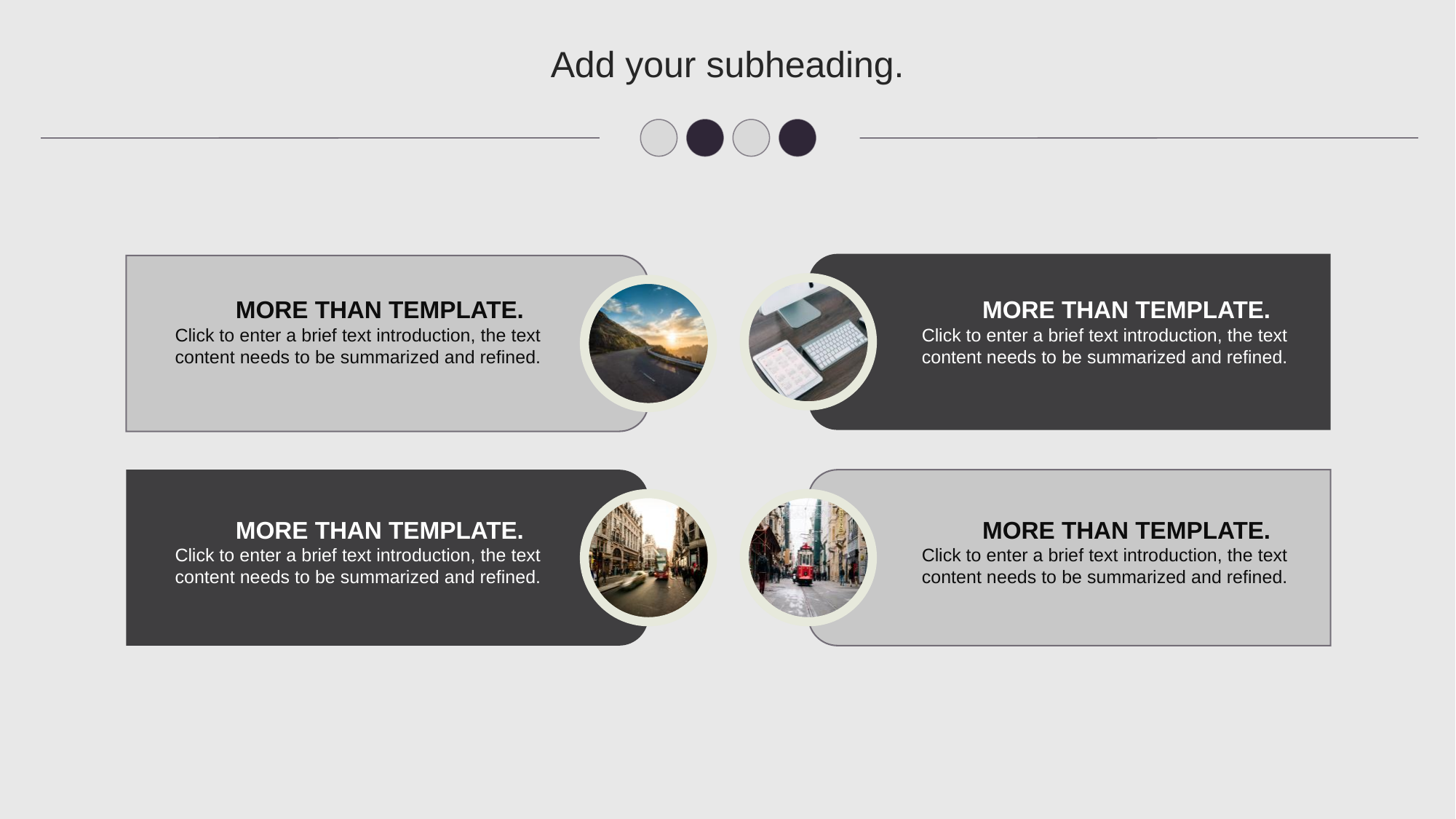

Add your subheading.

         MORE THAN TEMPLATE.
Click to enter a brief text introduction, the text content needs to be summarized and refined.

         MORE THAN TEMPLATE.
Click to enter a brief text introduction, the text content needs to be summarized and refined.

         MORE THAN TEMPLATE.
Click to enter a brief text introduction, the text content needs to be summarized and refined.

         MORE THAN TEMPLATE.
Click to enter a brief text introduction, the text content needs to be summarized and refined.